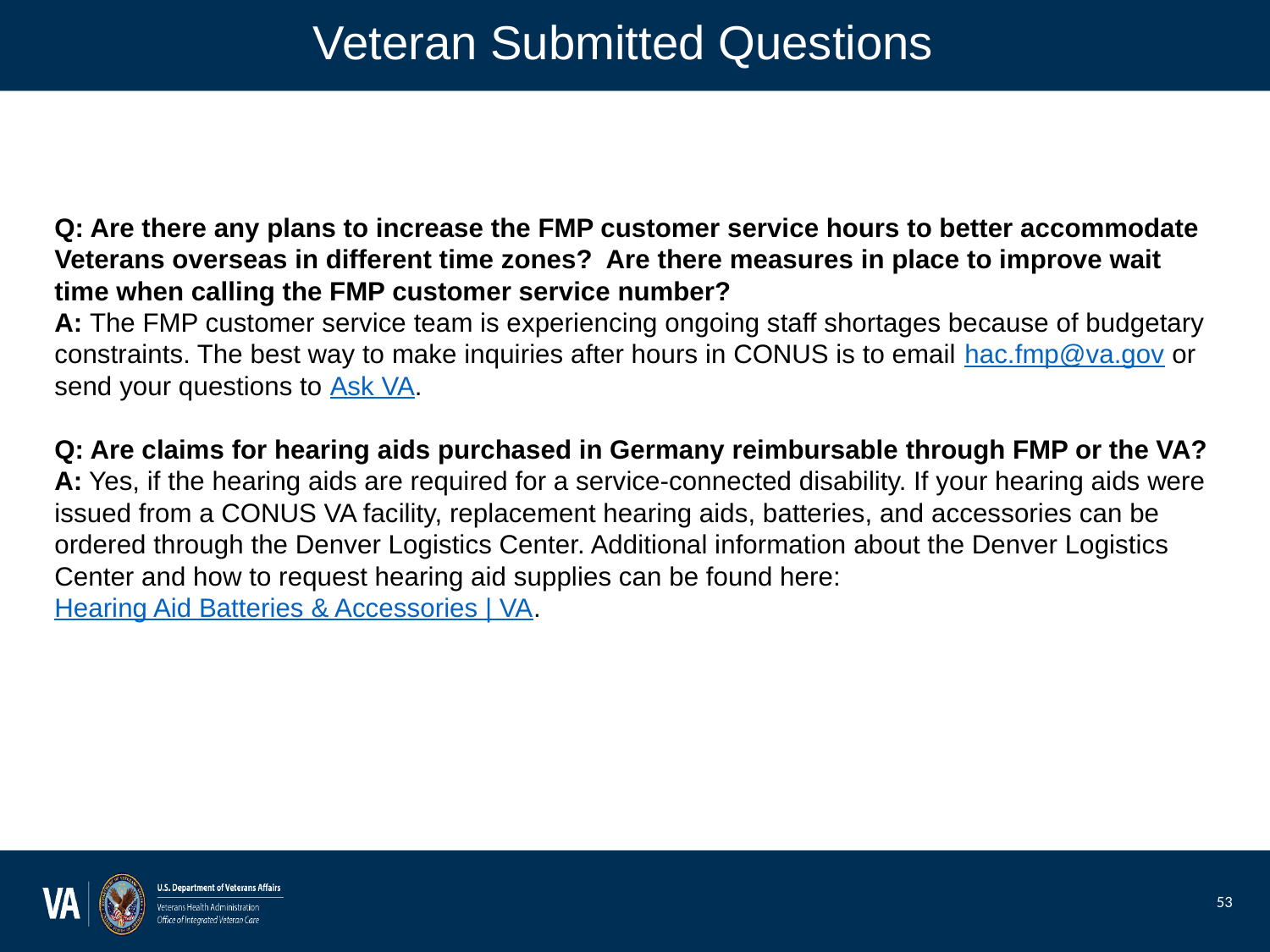

# Veteran Submitted Questions
Q: Are there any plans to increase the FMP customer service hours to better accommodate Veterans overseas in different time zones?  Are there measures in place to improve wait time when calling the FMP customer service number?
A: The FMP customer service team is experiencing ongoing staff shortages because of budgetary constraints. The best way to make inquiries after hours in CONUS is to email hac.fmp@va.gov or send your questions to Ask VA.

Q: Are claims for hearing aids purchased in Germany reimbursable through FMP or the VA?
A: Yes, if the hearing aids are required for a service-connected disability. If your hearing aids were issued from a CONUS VA facility, replacement hearing aids, batteries, and accessories can be ordered through the Denver Logistics Center. Additional information about the Denver Logistics Center and how to request hearing aid supplies can be found here: Hearing Aid Batteries & Accessories | VA.